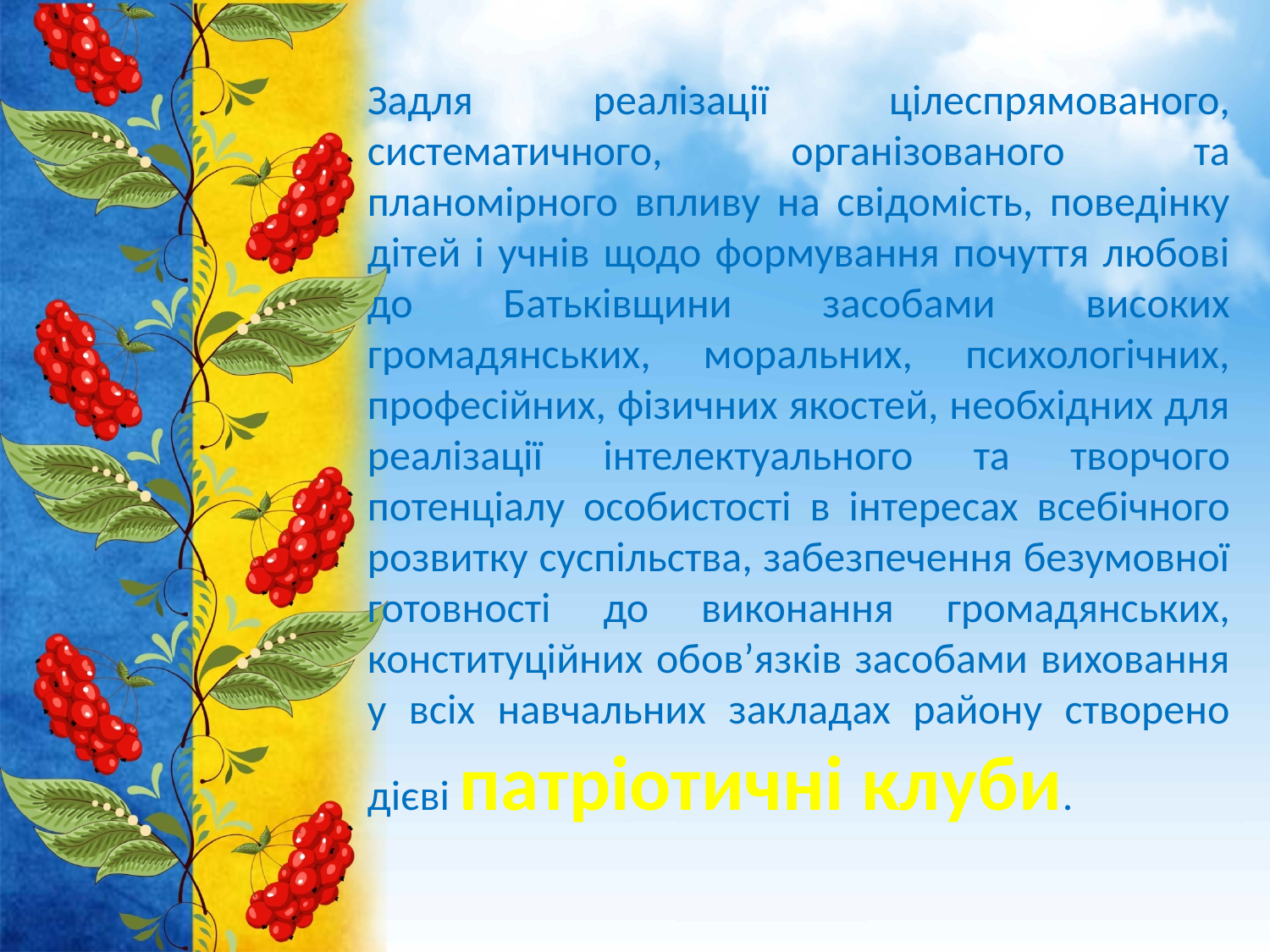

Задля реалізації цілеспрямованого, систематичного, організованого та планомірного впливу на свідомість, поведінку дітей і учнів щодо формування почуття любові до Батьківщини засобами високих громадянських, моральних, психологічних, професійних, фізичних якостей, необхідних для реалізації інтелектуального та творчого потенціалу особистості в інтересах всебічного розвитку суспільства, забезпечення безумовної готовності до виконання громадянських, конституційних обов’язків засобами виховання у всіх навчальних закладах району створено дієві патріотичні клуби.